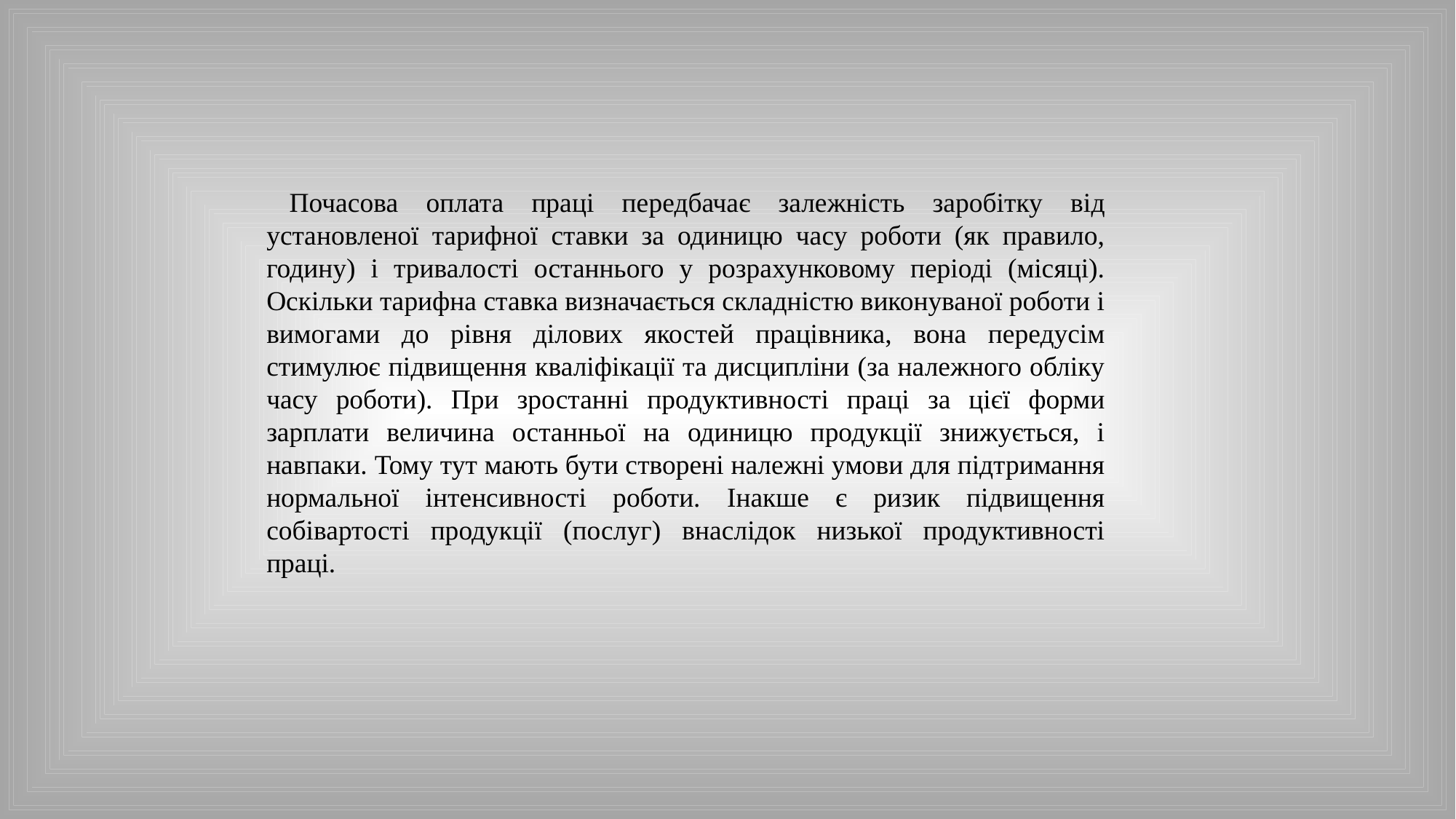

Почасова оплата праці передбачає залежність заробітку від установленої тарифної ставки за одиницю часу роботи (як правило, годину) і тривалості останнього у розрахунковому періоді (місяці). Оскільки тарифна ставка визначається складністю виконуваної роботи і вимогами до рівня ділових якостей працівника, вона передусім стимулює підвищення кваліфікації та дисципліни (за належного обліку часу роботи). При зростанні продуктивності праці за цієї форми зарплати величина останньої на одиницю продукції знижується, і навпаки. Тому тут мають бути створені належні умови для підтримання нормальної інтенсивності роботи. Інакше є ризик підвищення собівартості продукції (послуг) внаслідок низької продуктивності праці.